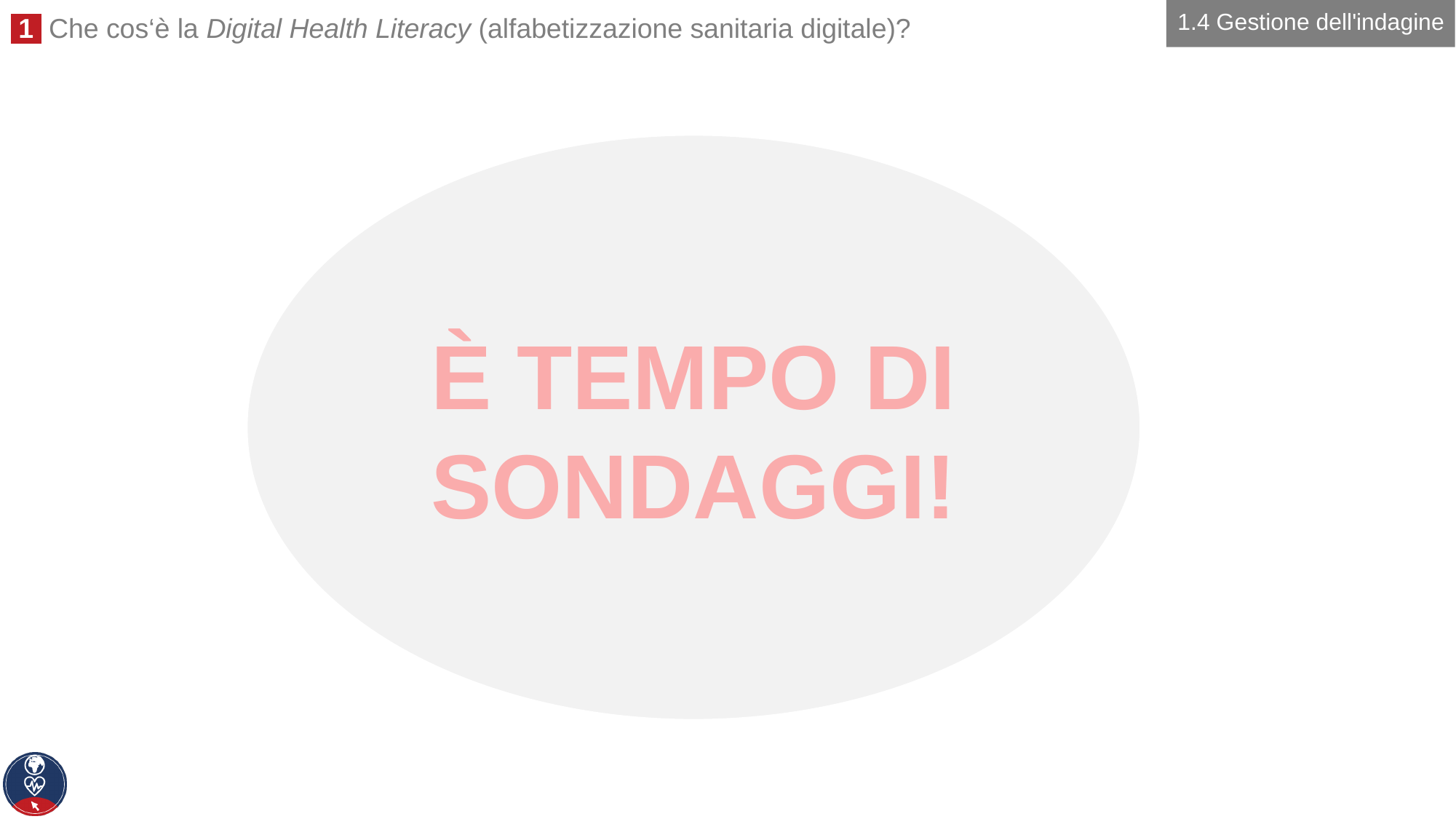

1.4 Gestione dell'indagine
È TEMPO DI SONDAGGI!